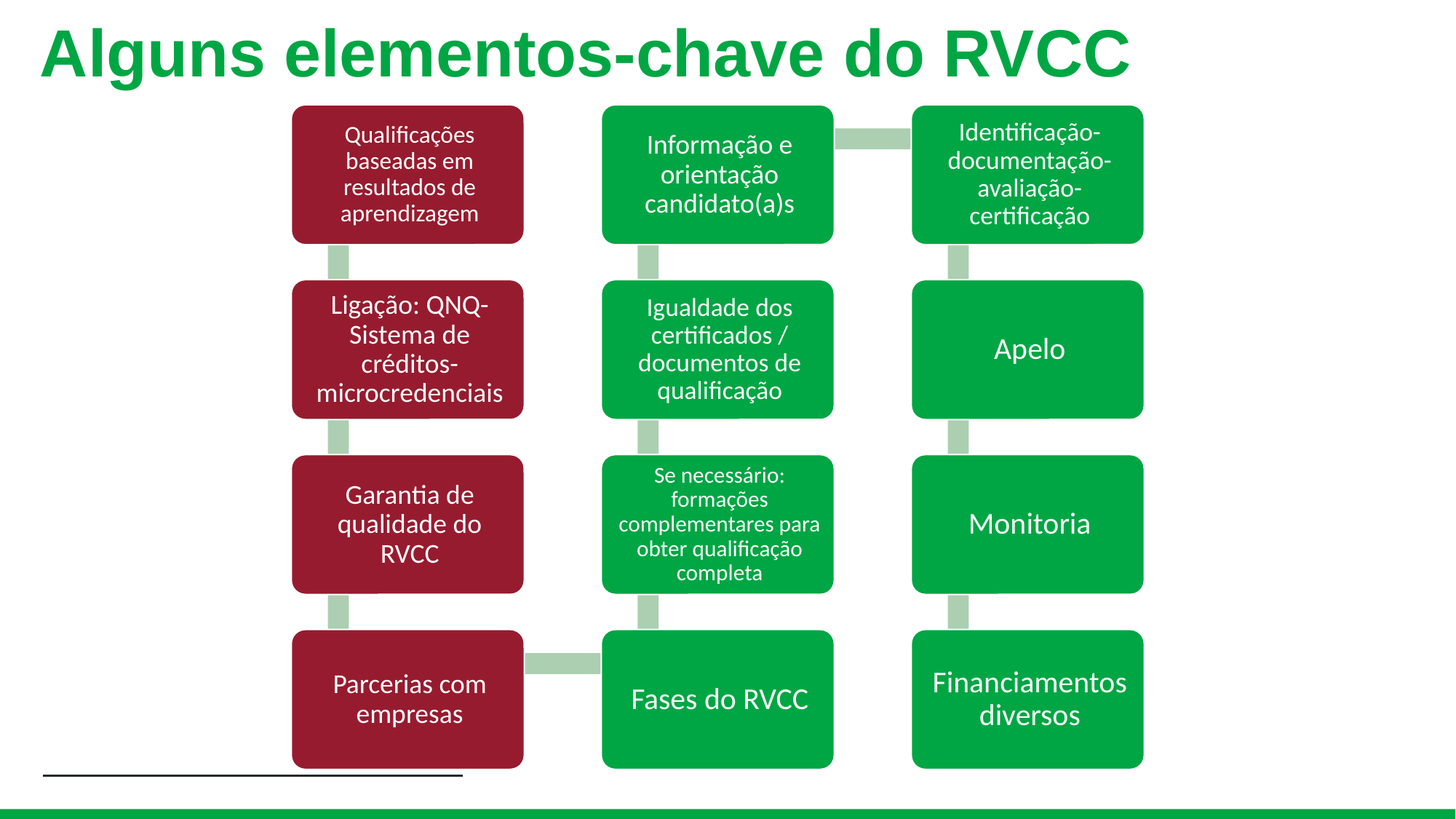

# Alguns elementos-chave do RVCC
Qualificações baseadas em resultados de aprendizagem
Ligação: QNQ-Sistema de créditos-microcredenciais
Garantia de qualidade do RVCC
Parcerias com empresas
Fases do RVCC
Se necessário: formações complementares para obter qualificação completa
Igualdade dos certificados / documentos de qualificação
Informação e orientação candidato(a)s
Identificação-documentação-avaliação-certificação
Apelo
Monitoria
Financiamentos diversos